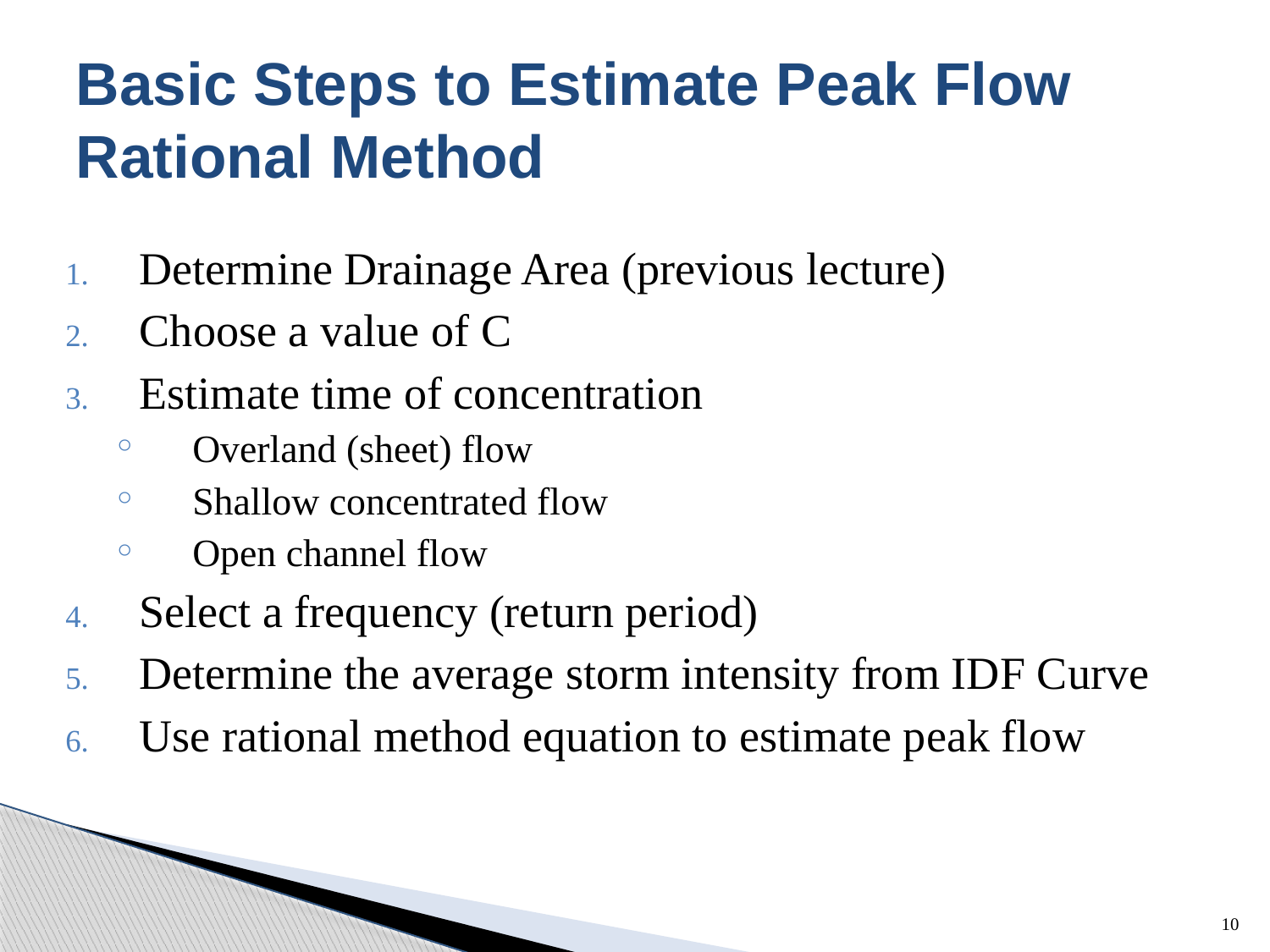

# Basic Steps to Estimate Peak Flow Rational Method
Determine Drainage Area (previous lecture)
Choose a value of C
Estimate time of concentration
Overland (sheet) flow
Shallow concentrated flow
Open channel flow
Select a frequency (return period)
Determine the average storm intensity from IDF Curve
Use rational method equation to estimate peak flow

10